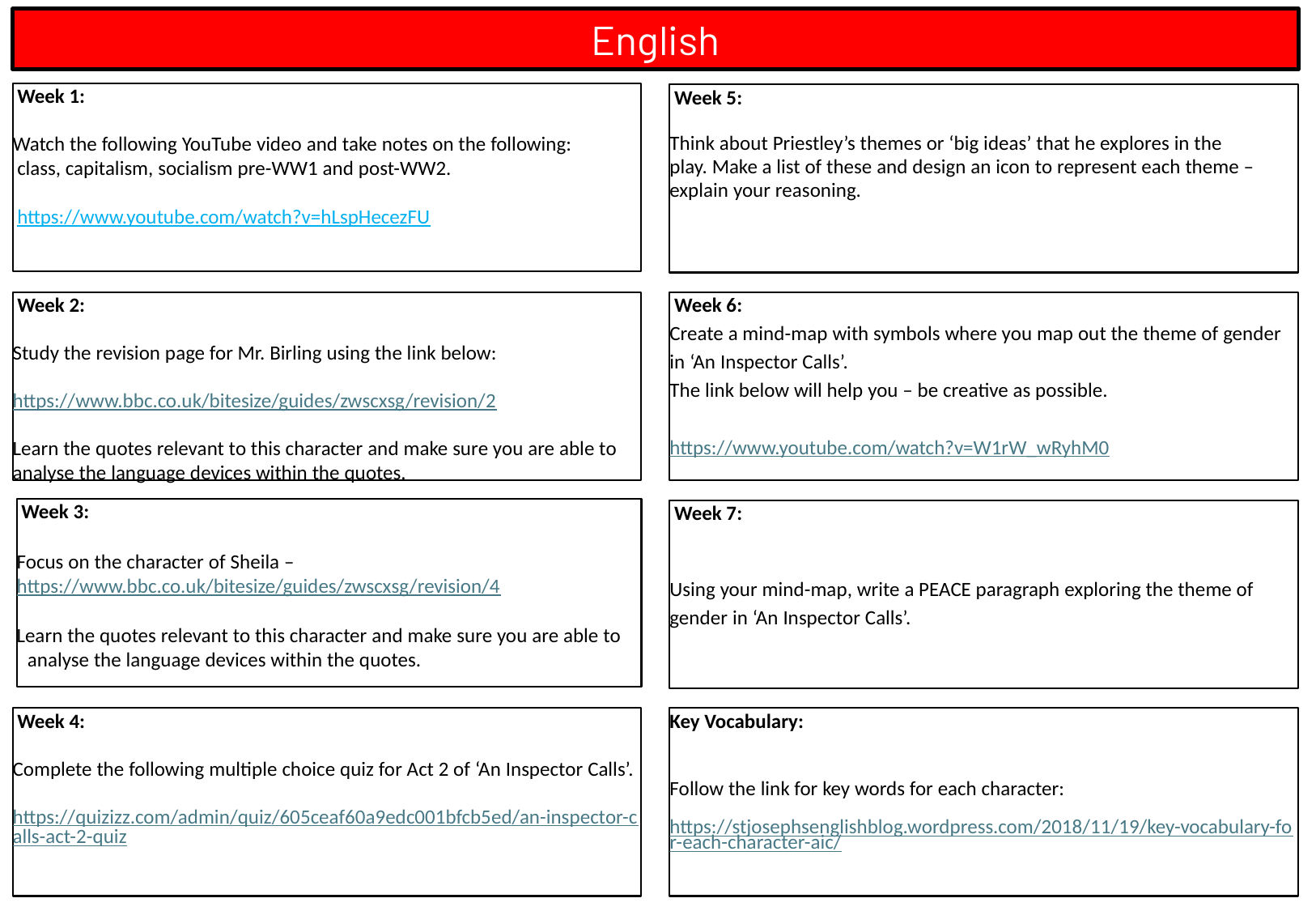

English
 Week 1:
Watch the following YouTube video and take notes on the following:
 class, capitalism, socialism pre-WW1 and post-WW2.

 https://www.youtube.com/watch?v=hLspHecezFU

 Week 5:

Think about Priestley’s themes or ‘big ideas’ that he explores in the play. Make a list of these and design an icon to represent each theme – explain your reasoning.

 Week 2:
Study the revision page for Mr. Birling using the link below:
https://www.bbc.co.uk/bitesize/guides/zwscxsg/revision/2
Learn the quotes relevant to this character and make sure you are able to analyse the language devices within the quotes.

 Week 6:
Create a mind-map with symbols where you map out the theme of gender in ‘An Inspector Calls’.
The link below will help you – be creative as possible.

https://www.youtube.com/watch?v=W1rW_wRyhM0

 Week 3:

Focus on the character of Sheila –
https://www.bbc.co.uk/bitesize/guides/zwscxsg/revision/4

Learn the quotes relevant to this character and make sure you are able to analyse the language devices within the quotes.
 Week 7:

Using your mind-map, write a PEACE paragraph exploring the theme of gender in ‘An Inspector Calls’.

 Week 4:
Complete the following multiple choice quiz for Act 2 of ‘An Inspector Calls’.
https://quizizz.com/admin/quiz/605ceaf60a9edc001bfcb5ed/an-inspector-calls-act-2-quiz

Key Vocabulary:

Follow the link for key words for each character:

https://stjosephsenglishblog.wordpress.com/2018/11/19/key-vocabulary-for-each-character-aic/